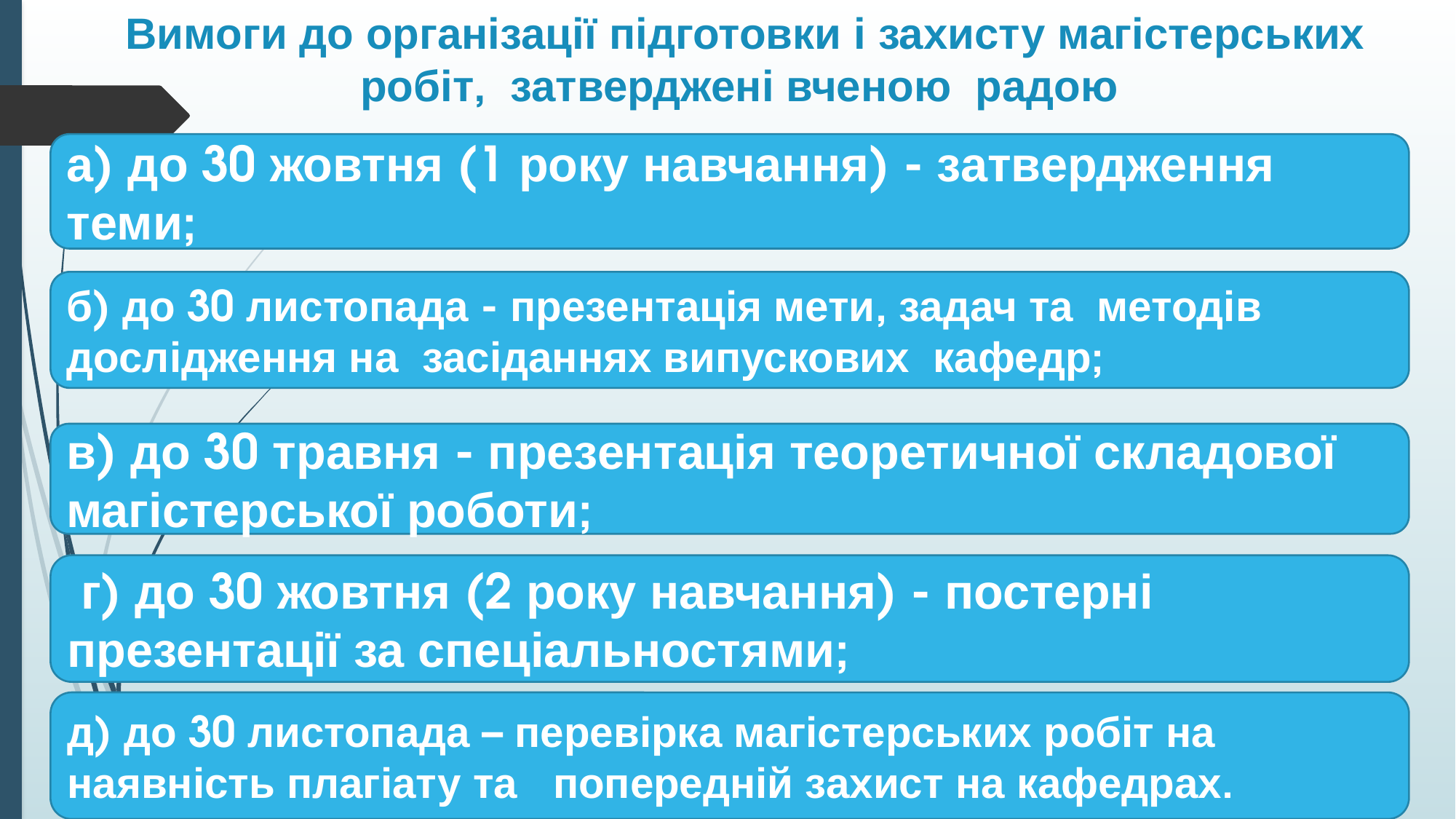

# Вимоги до організації підготовки і захисту магістерських робіт,  затверджені вченою  радою
а) до 30 жовтня (1 року навчання) - затвердження теми;

б) до 30 листопада - презентація мети, задач та  методів дослідження на  засіданнях випускових  кафедр;
в) до 30 травня - презентація теоретичної складової магістерської роботи;
 г) до 30 жовтня (2 року навчання) - постерні презентації за спеціальностями;
д) до 30 листопада – перевірка магістерських робіт на наявність плагіату та   попередній захист на кафедрах.